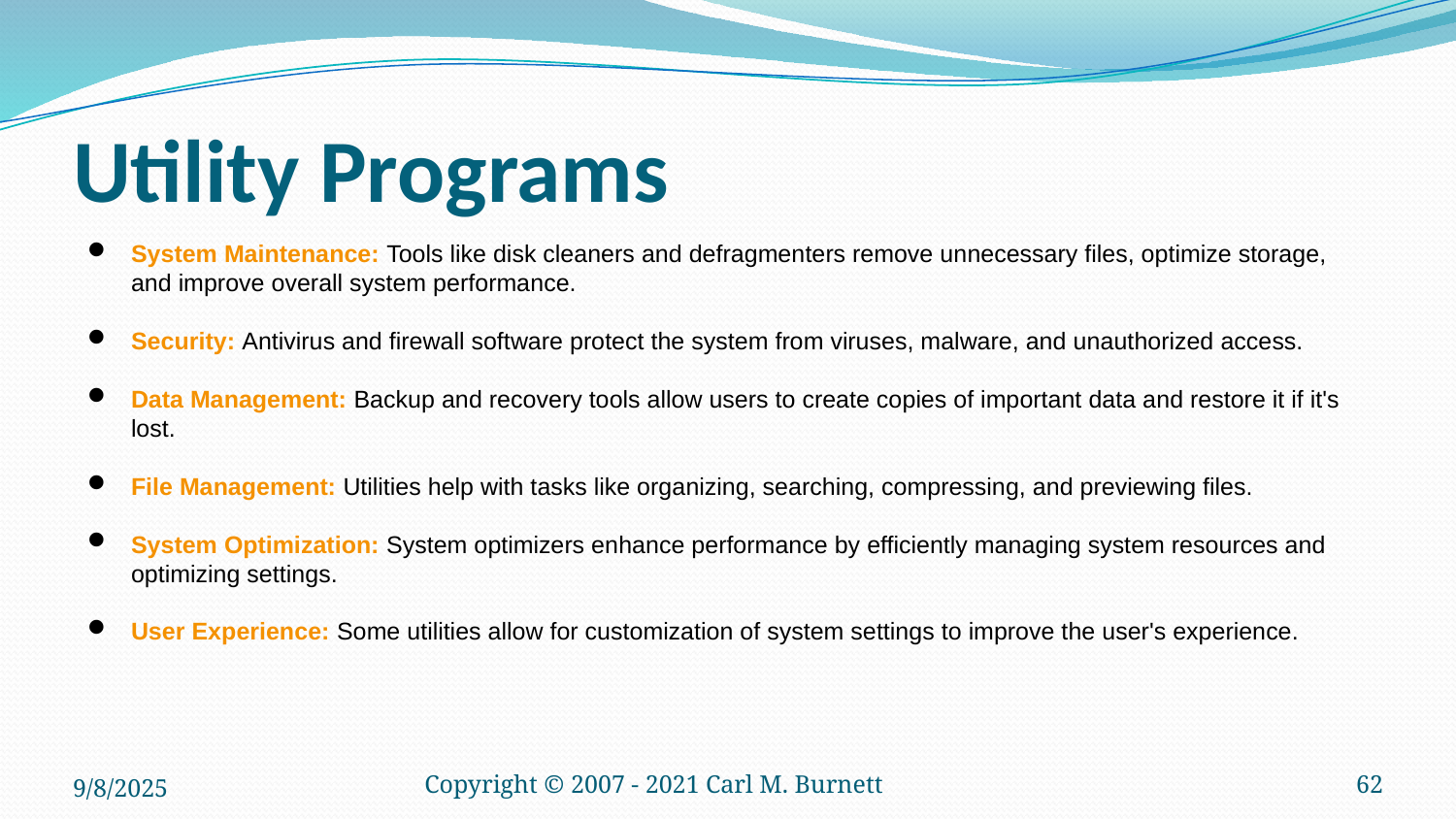

# Utility Programs
System Maintenance: Tools like disk cleaners and defragmenters remove unnecessary files, optimize storage, and improve overall system performance.
Security: Antivirus and firewall software protect the system from viruses, malware, and unauthorized access.
Data Management: Backup and recovery tools allow users to create copies of important data and restore it if it's lost.
File Management: Utilities help with tasks like organizing, searching, compressing, and previewing files.
System Optimization: System optimizers enhance performance by efficiently managing system resources and optimizing settings.
User Experience: Some utilities allow for customization of system settings to improve the user's experience.

9/8/2025
Copyright © 2007 - 2021 Carl M. Burnett
62